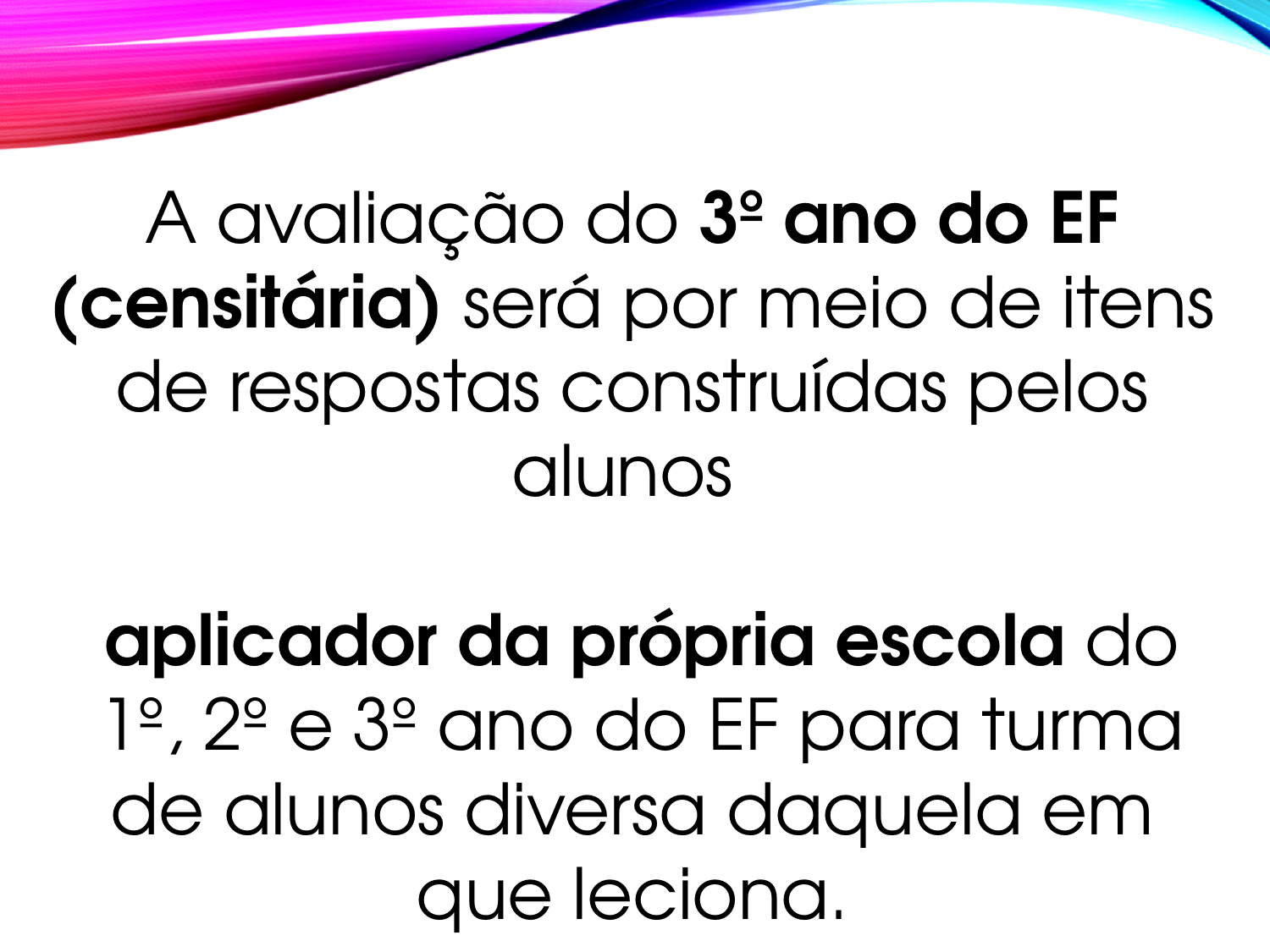

A avaliação do 3º ano do EF (censitária) será por meio de itens de respostas construídas pelos alunos

 aplicador da própria escola do
 1º, 2º e 3º ano do EF para turma de alunos diversa daquela em que leciona.